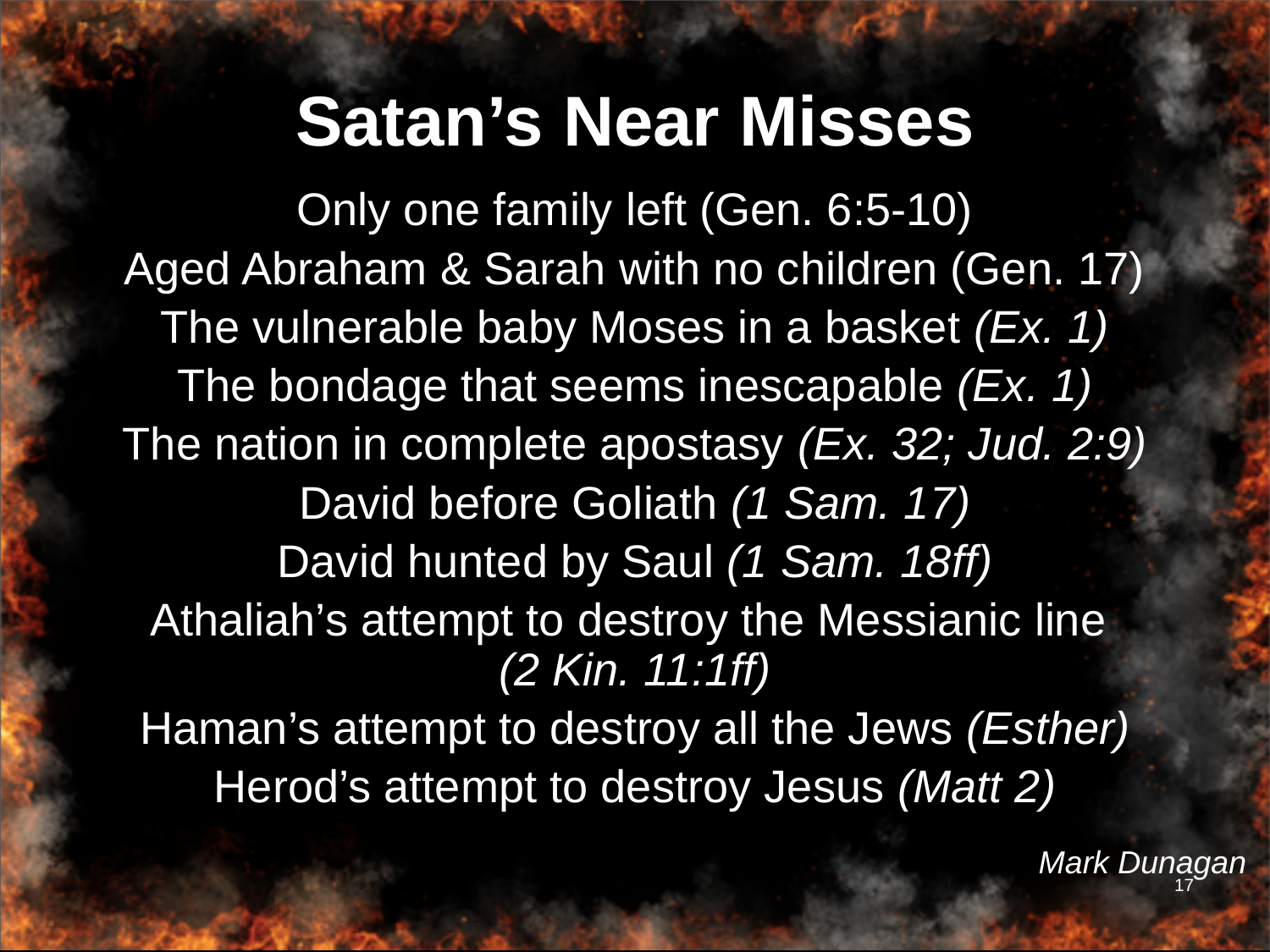

# Satan’s Near Misses
Only one family left (Gen. 6:5-10)
Aged Abraham & Sarah with no children (Gen. 17)
The vulnerable baby Moses in a basket (Ex. 1)
The bondage that seems inescapable (Ex. 1)
The nation in complete apostasy (Ex. 32; Jud. 2:9)
David before Goliath (1 Sam. 17)
David hunted by Saul (1 Sam. 18ff)
Athaliah’s attempt to destroy the Messianic line
(2 Kin. 11:1ff)
Haman’s attempt to destroy all the Jews (Esther)
Herod’s attempt to destroy Jesus (Matt 2)
Mark Dunagan
17